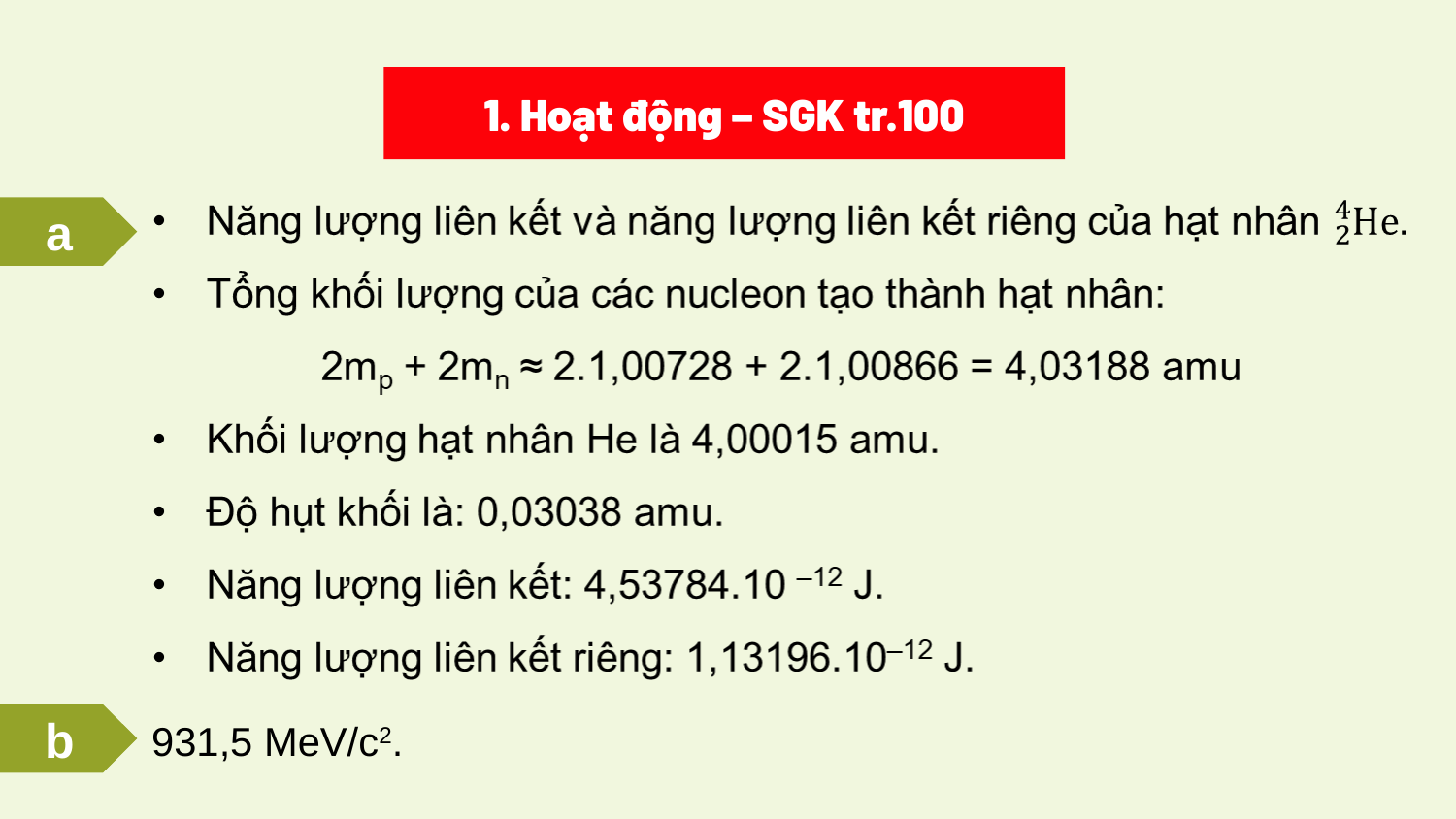

1. Hoạt động – SGK tr.100

a
b
931,5 MeV/c2.